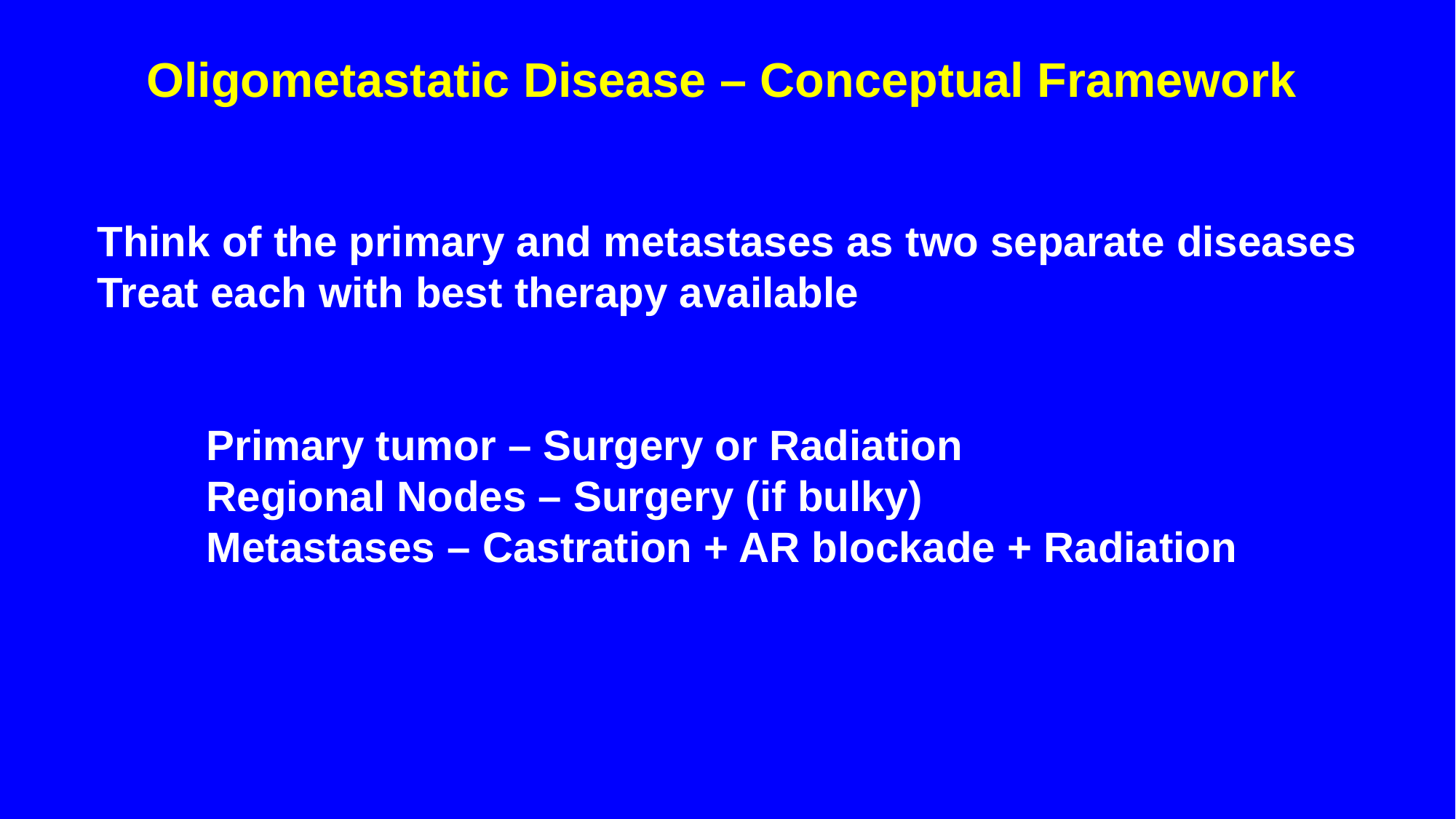

Oligometastatic Disease – Conceptual Framework

Think of the primary and metastases as two separate diseases
Treat each with best therapy available

	Primary tumor – Surgery or Radiation
	Regional Nodes – Surgery (if bulky)
	Metastases – Castration + AR blockade + Radiation